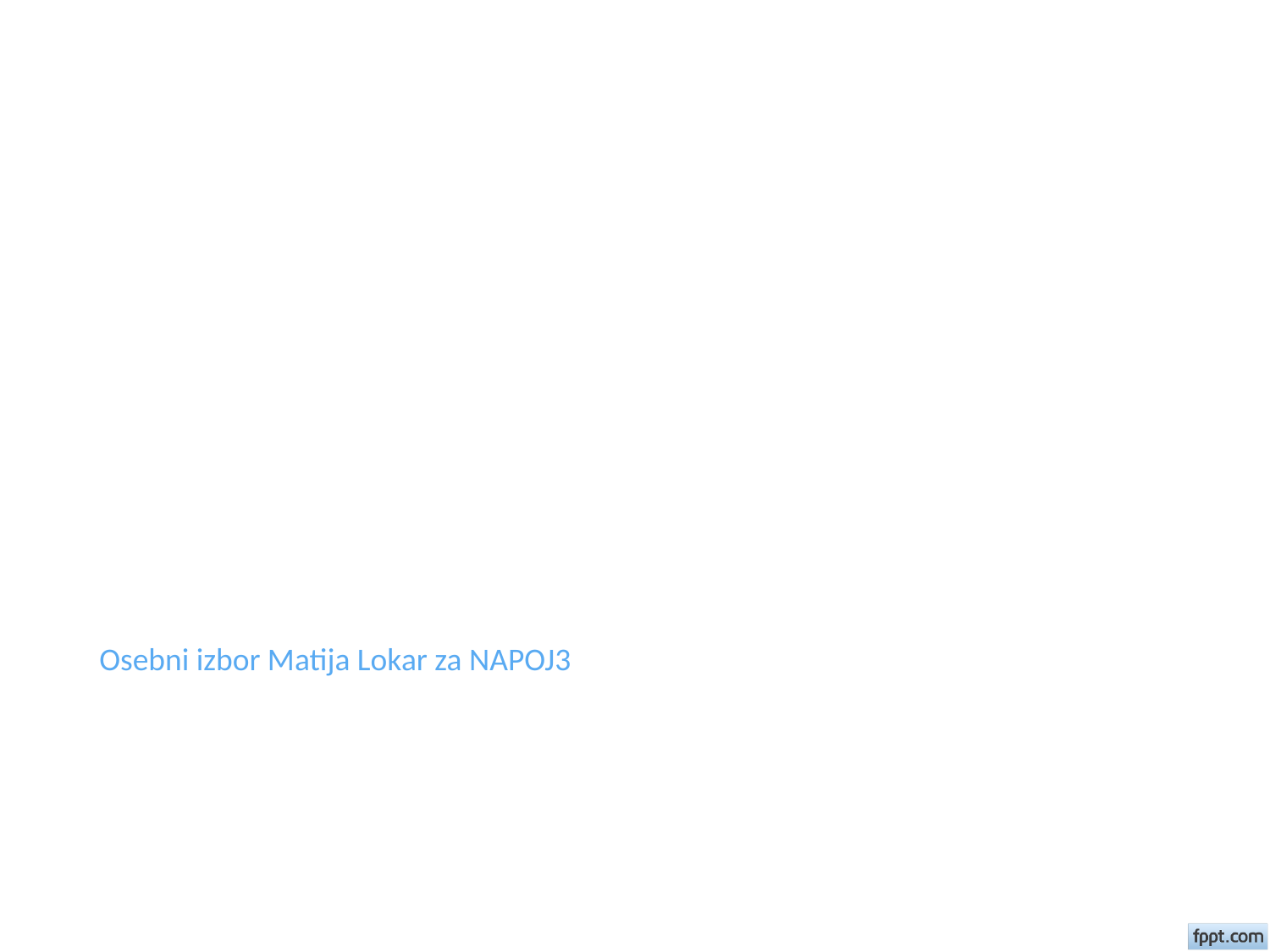

#
Osebni izbor Matija Lokar za NAPOJ3